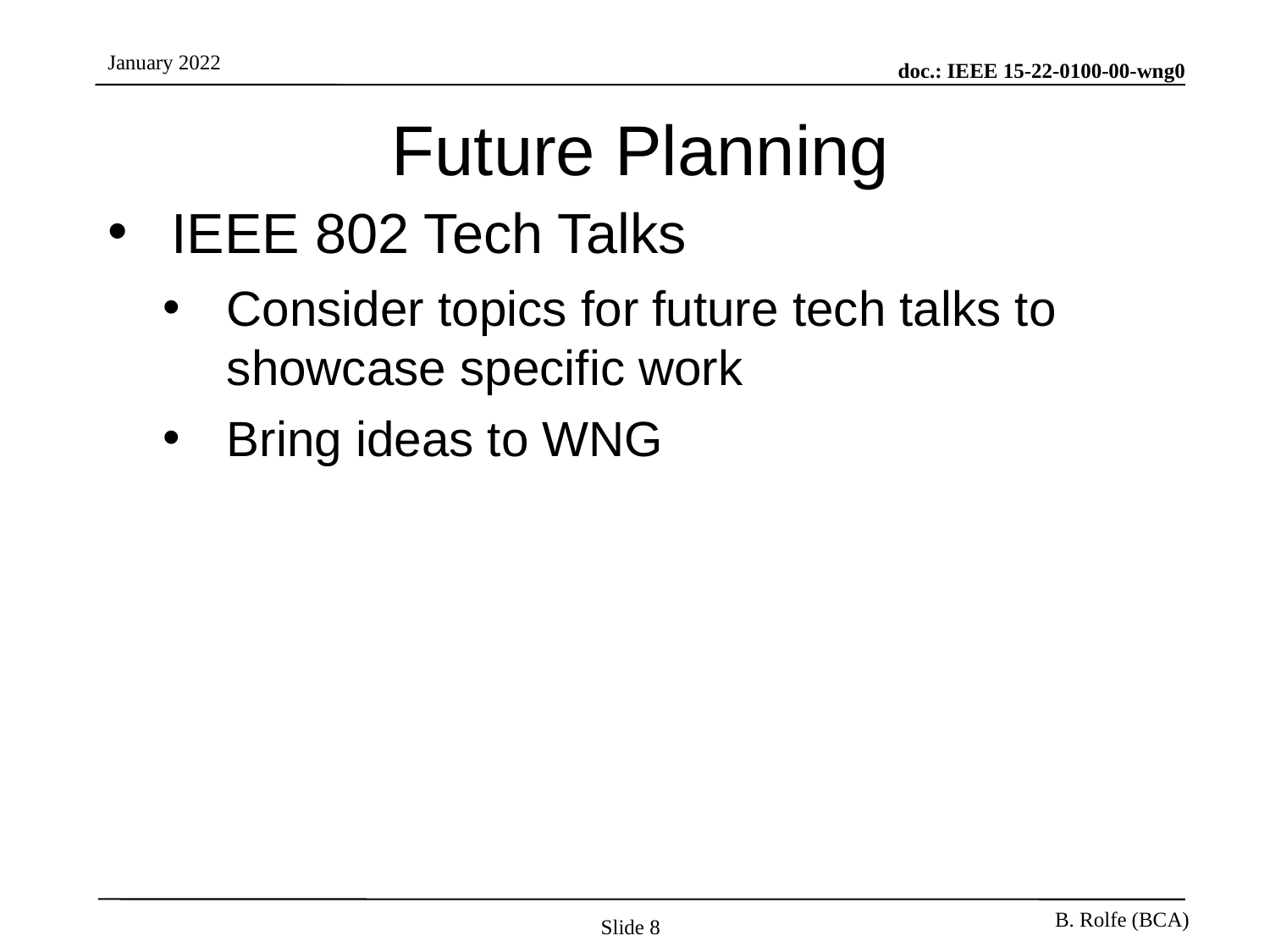

# Future Planning
IEEE 802 Tech Talks
Consider topics for future tech talks to showcase specific work
Bring ideas to WNG
Slide 8